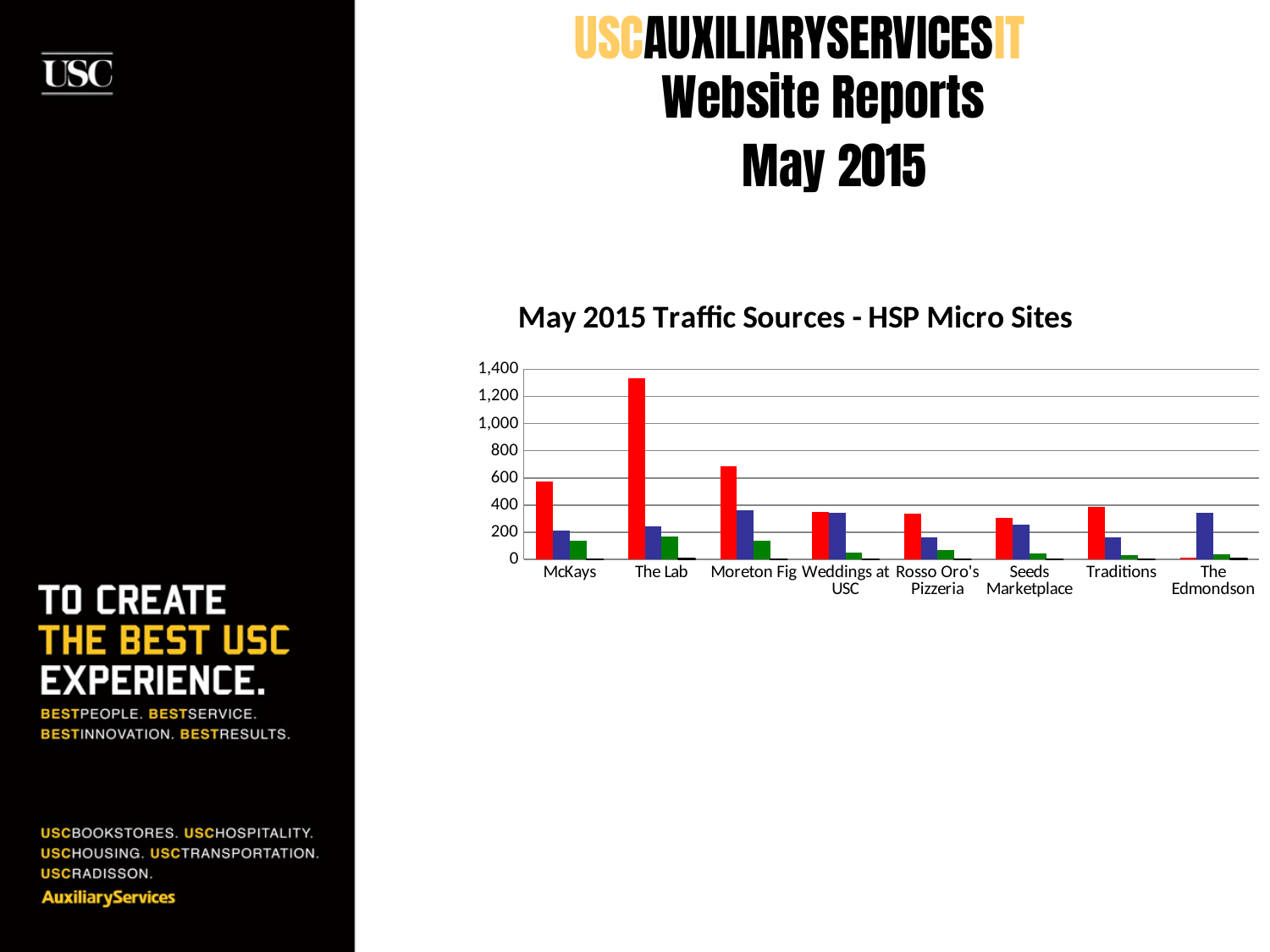

USCAUXILIARYSERVICESIT
Website Reports
      May 2015

### Chart: May 2015 Traffic Sources - HSP Micro Sites

| Category | Search Engine | Referring Sites | Direct Traffic | Campaigns |
|---|---|---|---|---|
| McKays | 575.0 | 213.0 | 135.0 | 0.0 |
| The Lab | 1331.0 | 242.0 | 167.0 | 4.0 |
| Moreton Fig | 683.0 | 363.0 | 137.0 | 0.0 |
| Weddings at USC | 351.0 | 342.0 | 49.0 | 0.0 |
| Rosso Oro's Pizzeria | 337.0 | 164.0 | 70.0 | 0.0 |
| Seeds Marketplace | 302.0 | 258.0 | 43.0 | 0.0 |
| Traditions | 388.0 | 162.0 | 28.0 | 0.0 |
| The Edmondson | 11.0 | 342.0 | 38.0 | 6.0 |